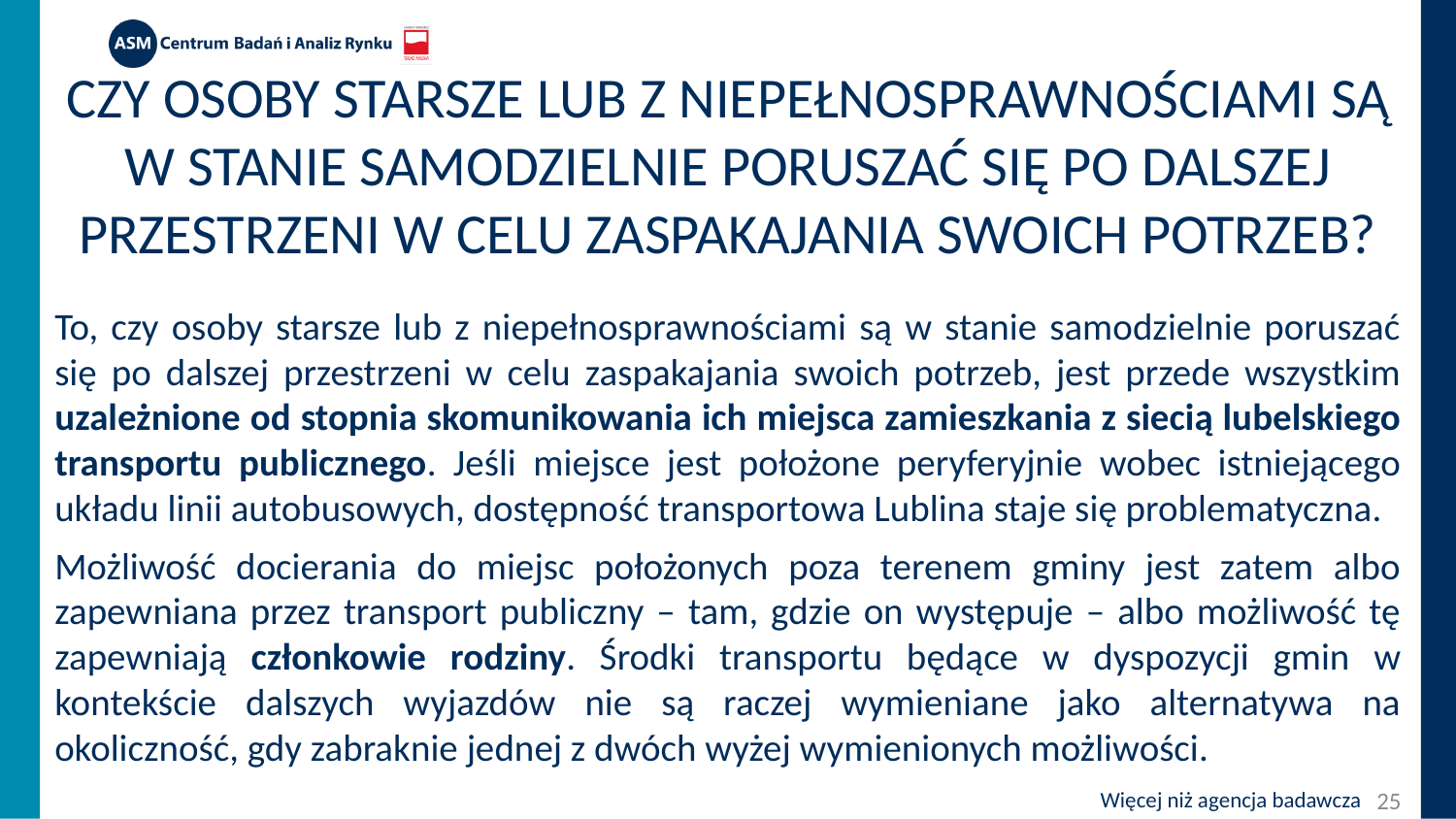

# Czy osoby starsze lub z niepełnosprawnościami są w stanie samodzielnie poruszać się po dalszej przestrzeni w celu zaspakajania swoich potrzeb?
To, czy osoby starsze lub z niepełnosprawnościami są w stanie samodzielnie poruszać się po dalszej przestrzeni w celu zaspakajania swoich potrzeb, jest przede wszystkim uzależnione od stopnia skomunikowania ich miejsca zamieszkania z siecią lubelskiego transportu publicznego. Jeśli miejsce jest położone peryferyjnie wobec istniejącego układu linii autobusowych, dostępność transportowa Lublina staje się problematyczna.
Możliwość docierania do miejsc położonych poza terenem gminy jest zatem albo zapewniana przez transport publiczny – tam, gdzie on występuje – albo możliwość tę zapewniają członkowie rodziny. Środki transportu będące w dyspozycji gmin w kontekście dalszych wyjazdów nie są raczej wymieniane jako alternatywa na okoliczność, gdy zabraknie jednej z dwóch wyżej wymienionych możliwości.
25